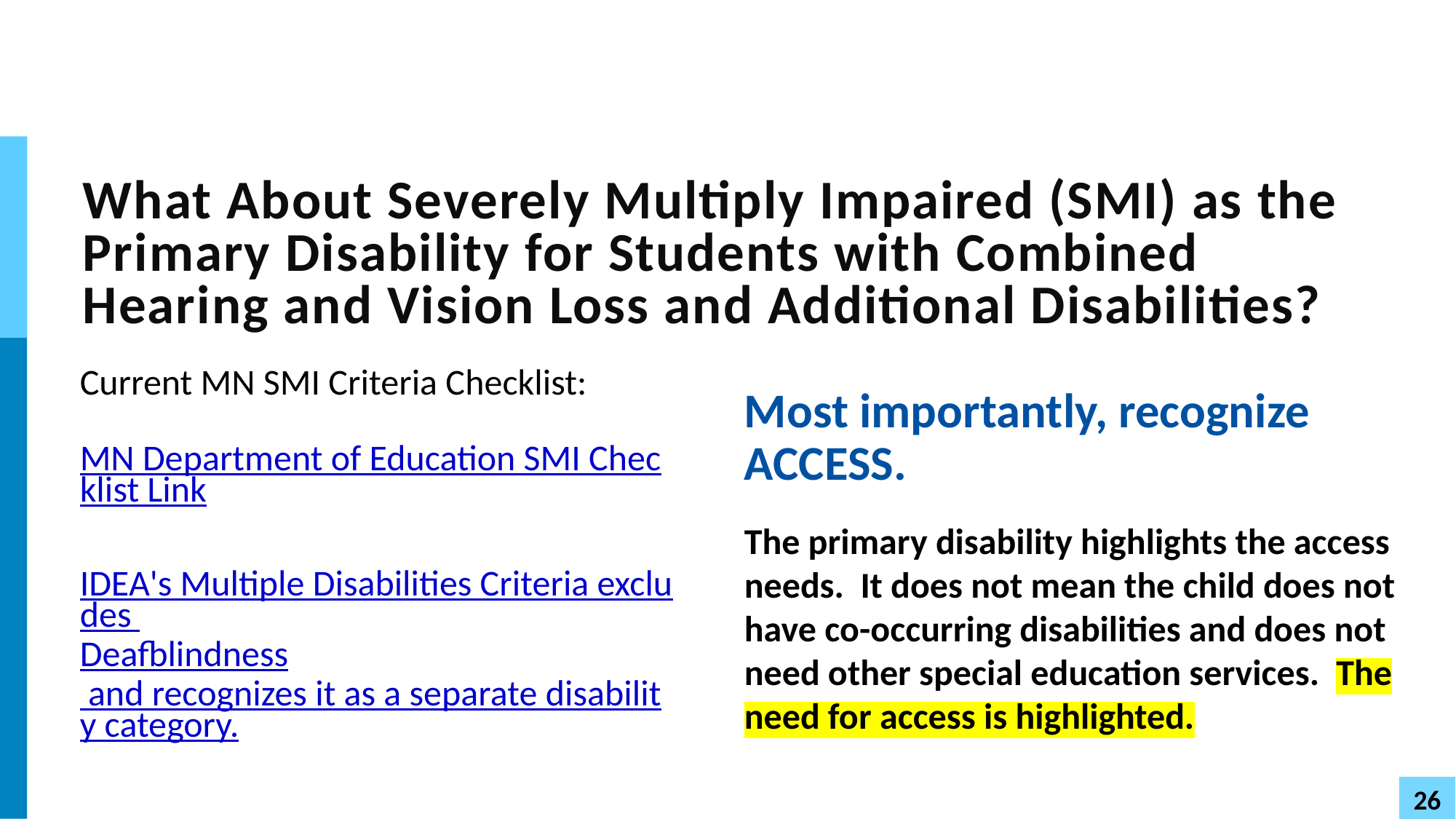

# What About Severely Multiply Impaired (SMI) as the Primary Disability for Students with Combined Hearing and Vision Loss and Additional Disabilities?
Current MN SMI Criteria Checklist:
MN Department of Education SMI Checklist Link
IDEA's Multiple Disabilities Criteria excludes Deafblindness and recognizes it as a separate disability category.

Most importantly, recognize ACCESS.
The primary disability highlights the access needs.  It does not mean the child does not have co-occurring disabilities and does not need other special education services.  The need for access is highlighted.